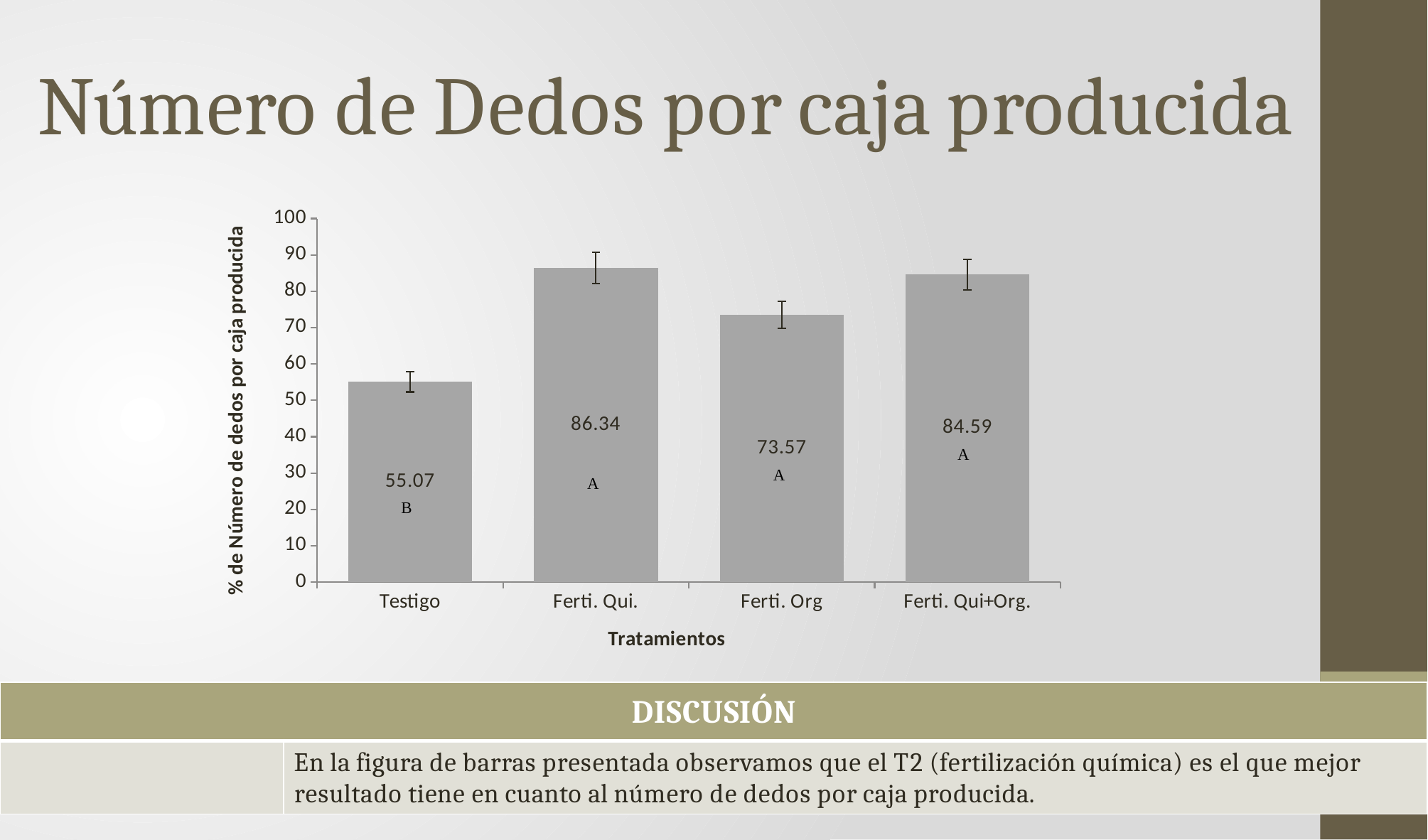

# Número de Dedos por caja producida

### Chart

| Category |  |
|---|---|
| Testigo | 55.07 |
| Ferti. Qui. | 86.34 |
| Ferti. Org | 73.57 |
| Ferti. Qui+Org. | 84.59 |
| DISCUSIÓN |  |
| --- | --- |
|  | En la figura de barras presentada observamos que el T2 (fertilización química) es el que mejor resultado tiene en cuanto al número de dedos por caja producida. |